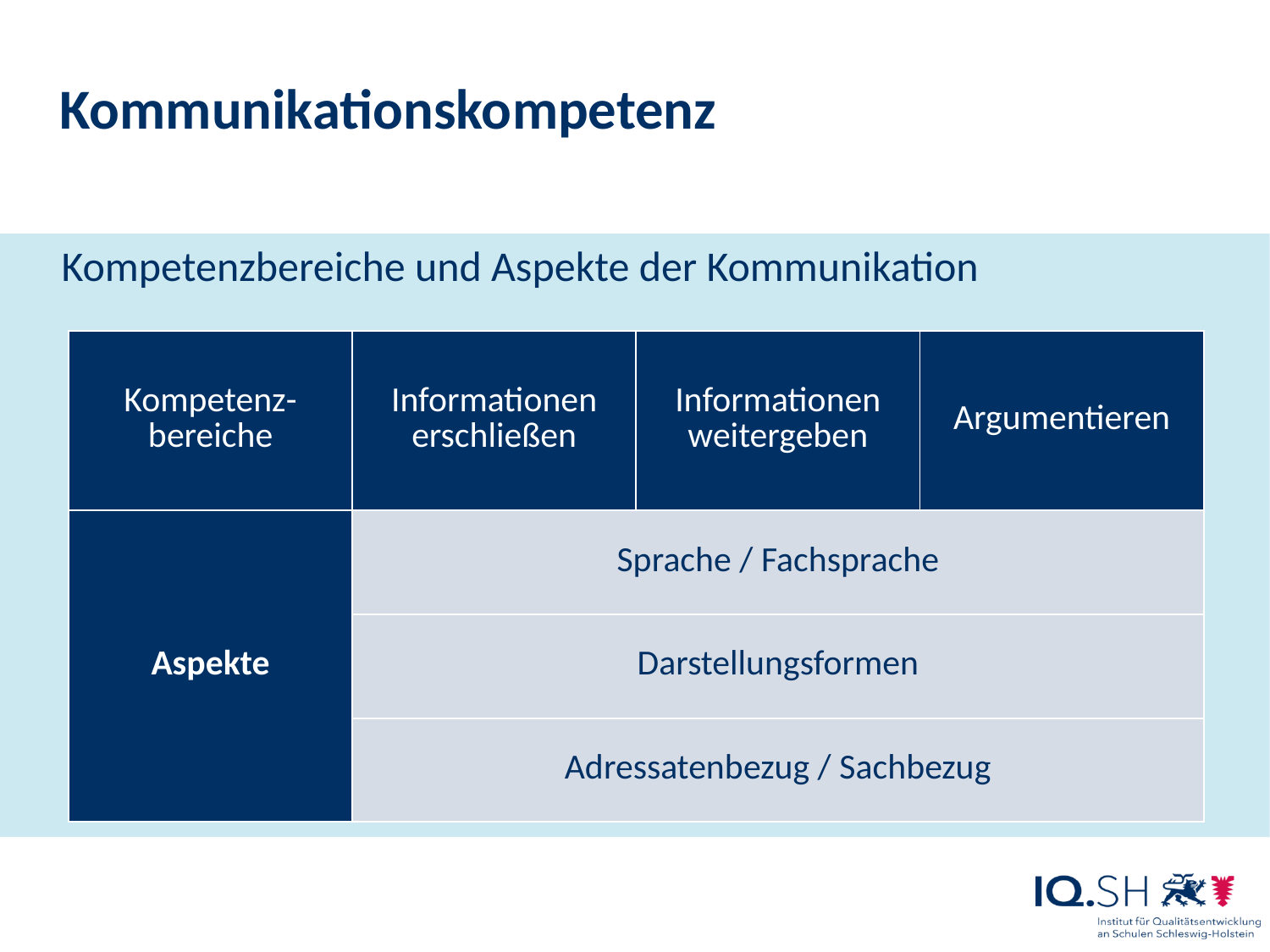

Kommunikationskompetenz
Kompetenzbereiche und Aspekte der Kommunikation
| Kompetenz-bereiche | Informationen erschließen | Informationen weitergeben | Argumentieren |
| --- | --- | --- | --- |
| Aspekte | Sprache / Fachsprache |  |  |
|  | Darstellungsformen |  |  |
|  | Adressatenbezug / Sachbezug |  |  |